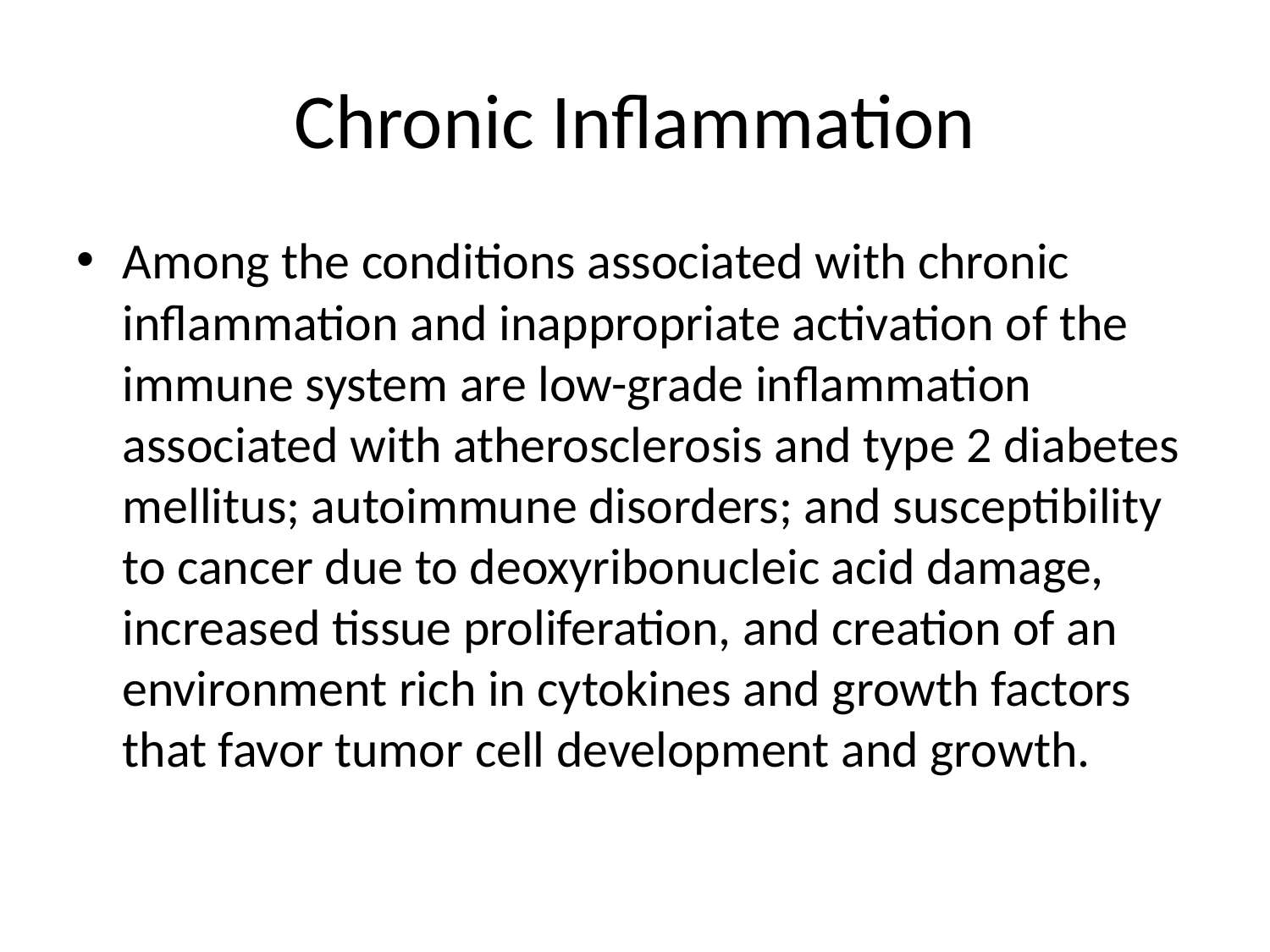

# Chronic Inflammation
Among the conditions associated with chronic inflammation and inappropriate activation of the immune system are low-grade inflammation associated with atherosclerosis and type 2 diabetes mellitus; autoimmune disorders; and susceptibility to cancer due to deoxyribonucleic acid damage, increased tissue proliferation, and creation of an environment rich in cytokines and growth factors that favor tumor cell development and growth.